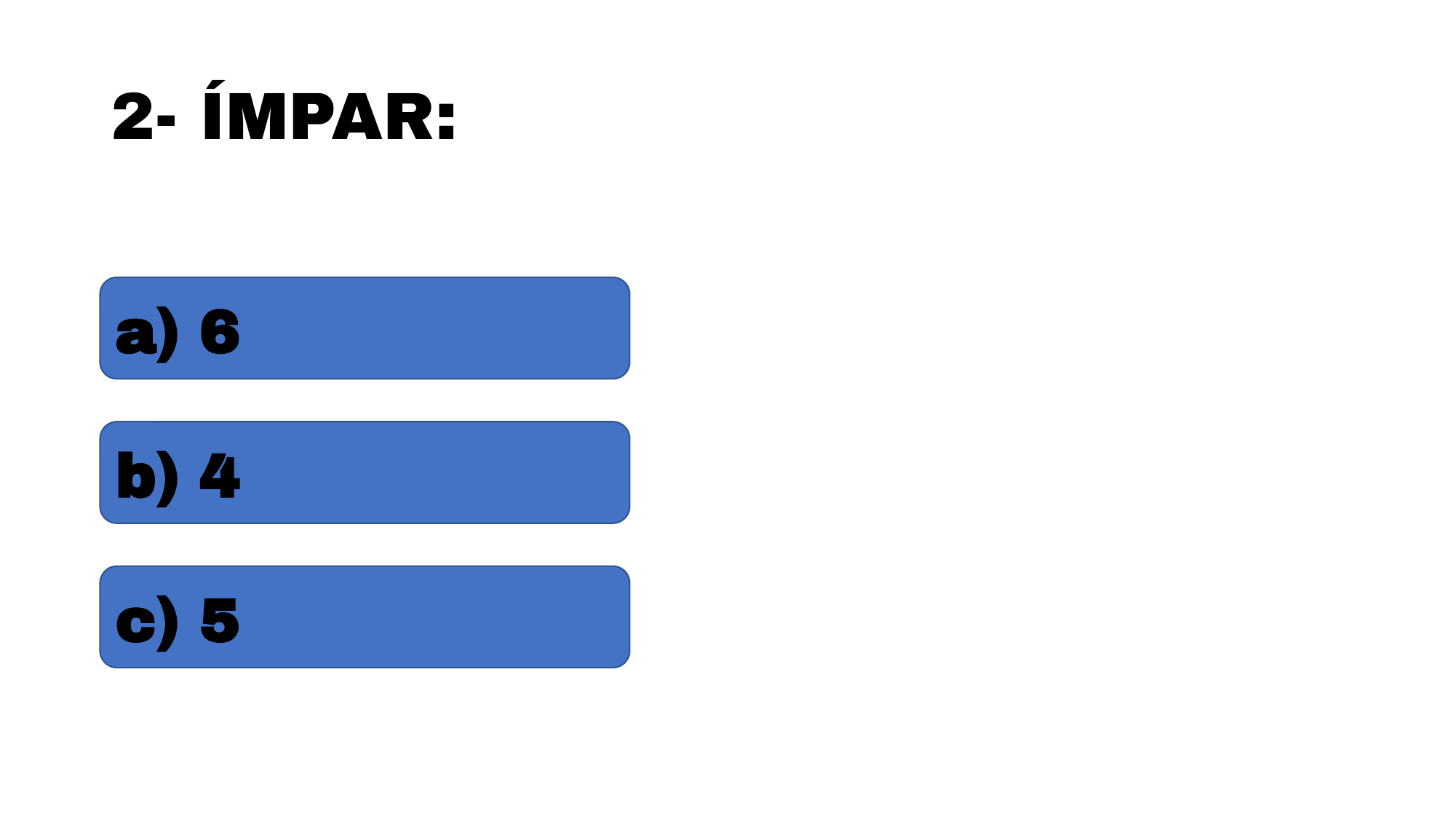

# 2- ÍMPAR:
a) 6
b) 4
c) 5